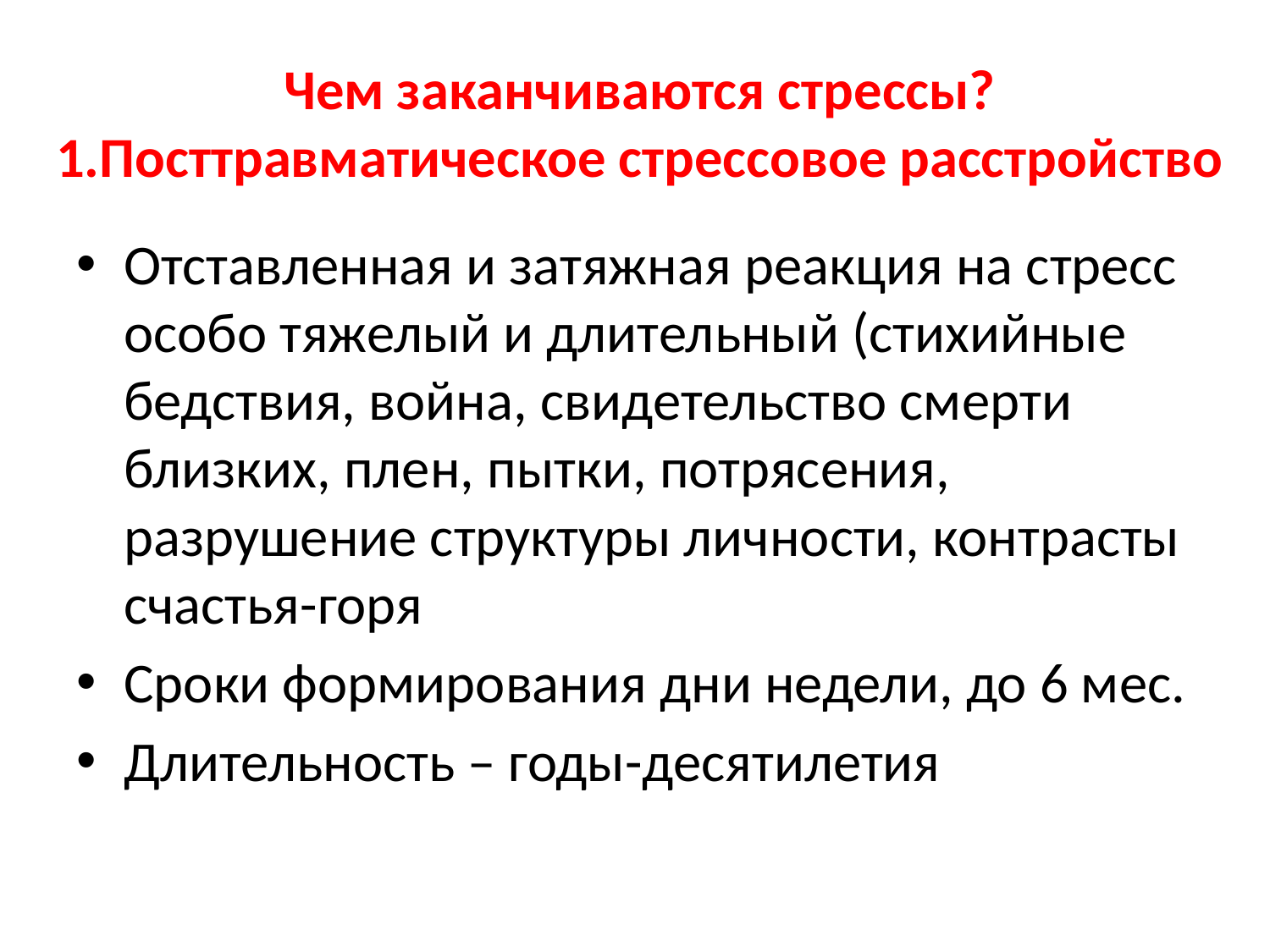

# Чем заканчиваются стрессы? 1.Посттравматическое стрессовое расстройство
Отставленная и затяжная реакция на стресс особо тяжелый и длительный (стихийные бедствия, война, свидетельство смерти близких, плен, пытки, потрясения, разрушение структуры личности, контрасты  счастья-горя
Сроки формирования дни недели, до 6 мес.
Длительность – годы-десятилетия